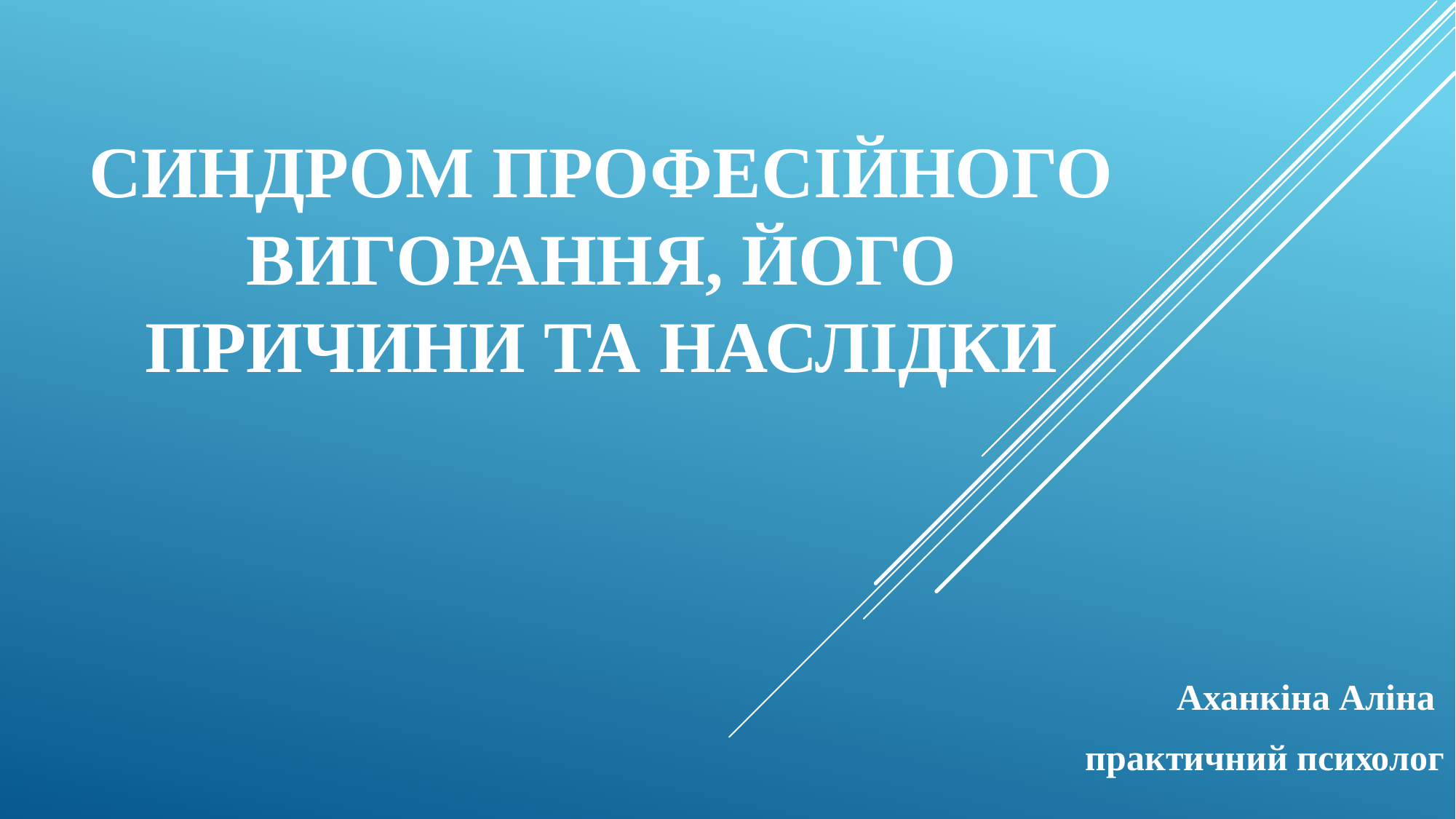

# Синдром професійного вигорання, його причини та наслідки
Аханкіна Аліна
практичний психолог